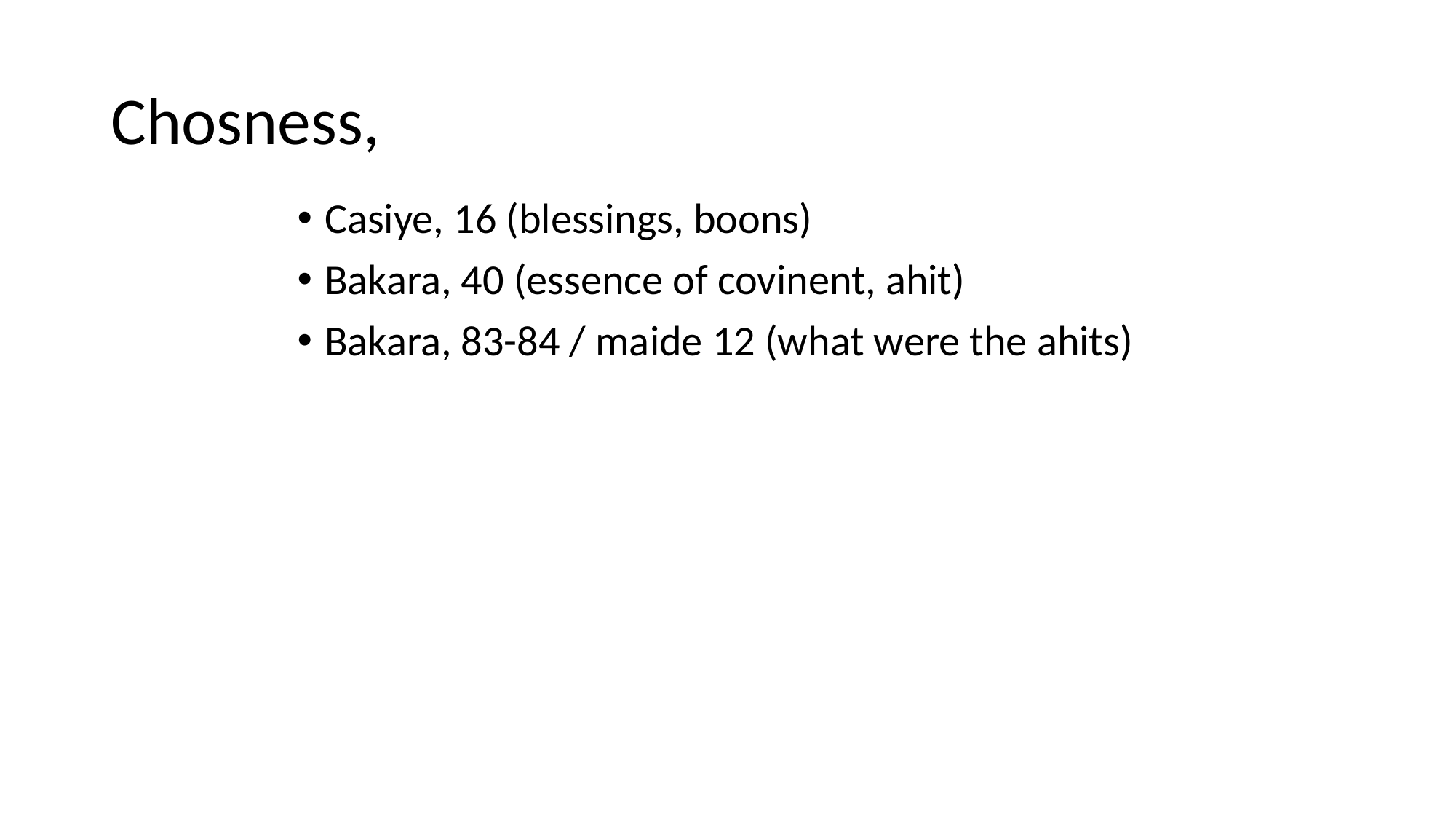

# Chosness,
Casiye, 16 (blessings, boons)
Bakara, 40 (essence of covinent, ahit)
Bakara, 83-84 / maide 12 (what were the ahits)